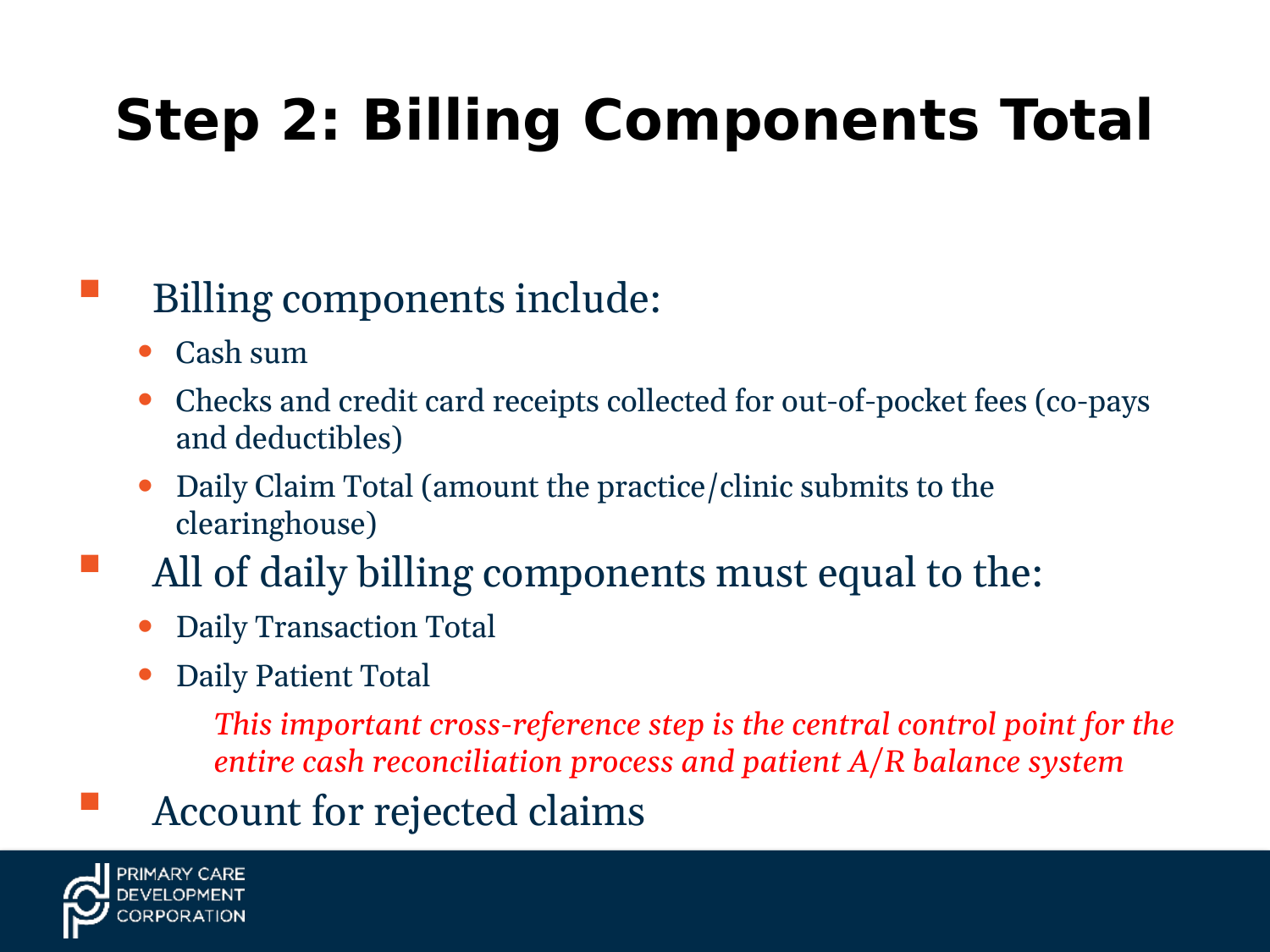

# Step 2: Billing Components Total
Billing components include:
Cash sum
Checks and credit card receipts collected for out-of-pocket fees (co-pays and deductibles)
Daily Claim Total (amount the practice/clinic submits to the clearinghouse)
All of daily billing components must equal to the:
Daily Transaction Total
Daily Patient Total
This important cross-reference step is the central control point for the entire cash reconciliation process and patient A/R balance system
Account for rejected claims